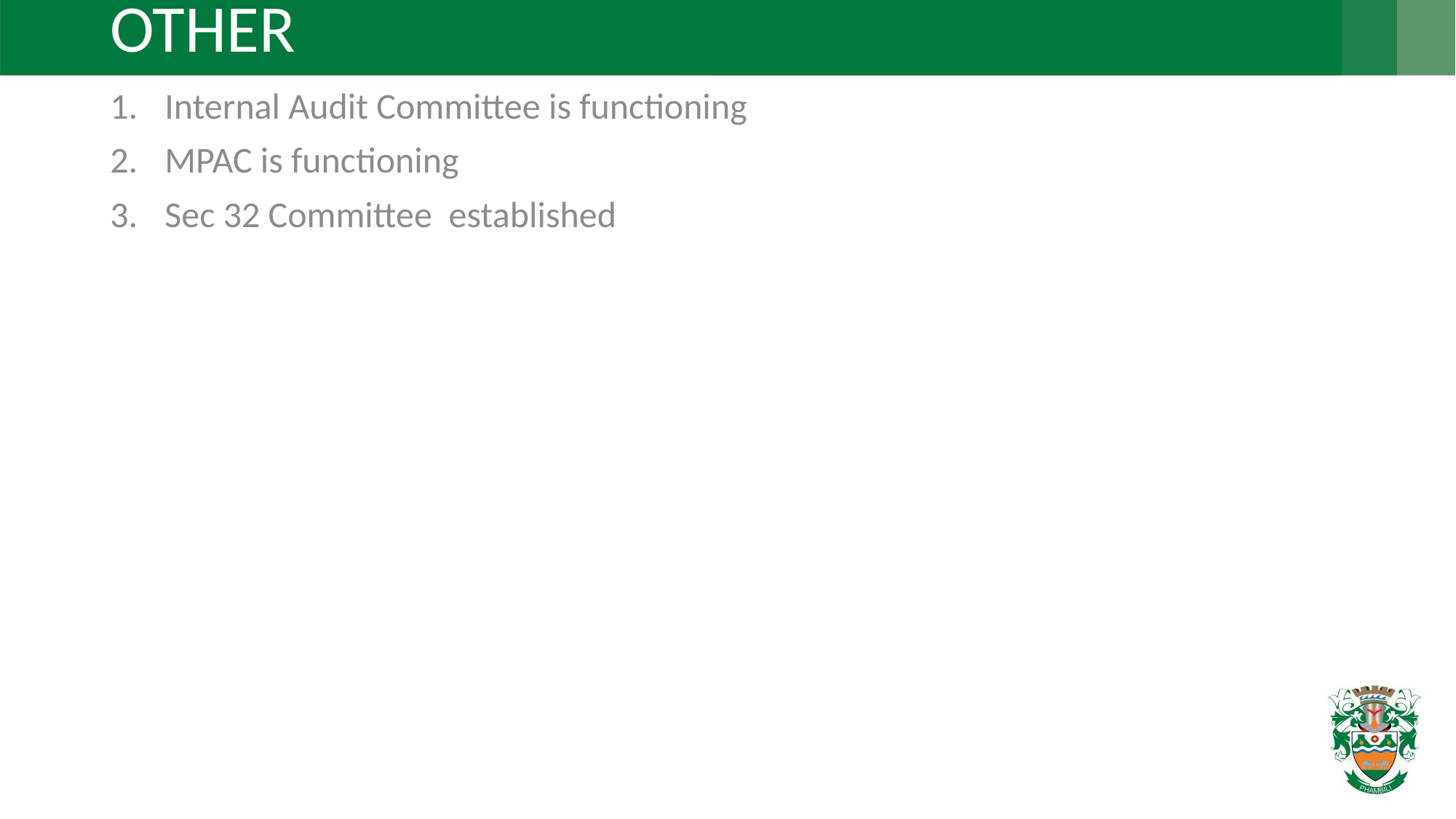

# OTHER
Internal Audit Committee is functioning
MPAC is functioning
Sec 32 Committee  established